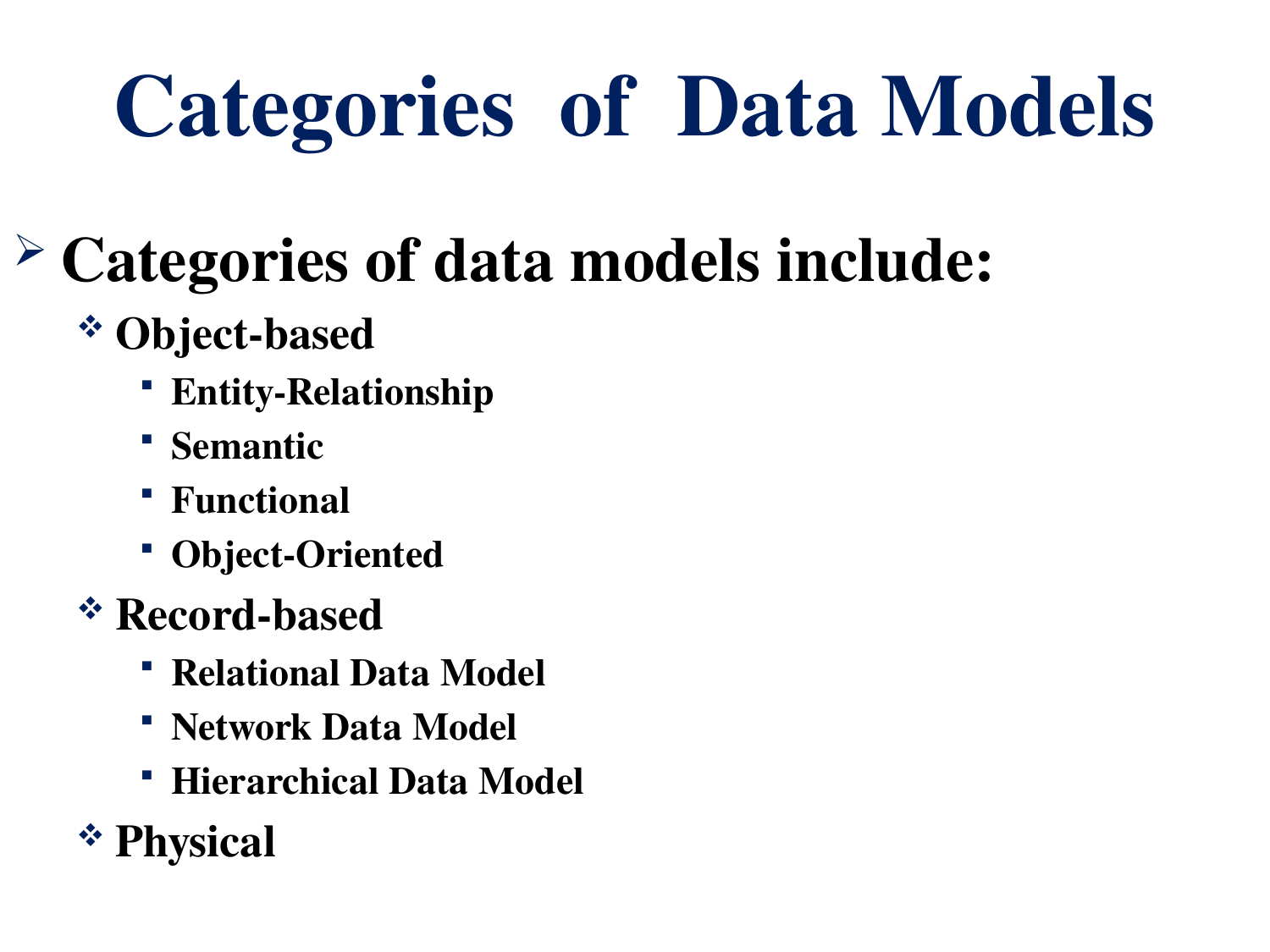

# Categories  of  Data Models
Categories of data models include:
Object-based
Entity-Relationship
Semantic
Functional
Object-Oriented
Record-based
Relational Data Model
Network Data Model
Hierarchical Data Model
Physical